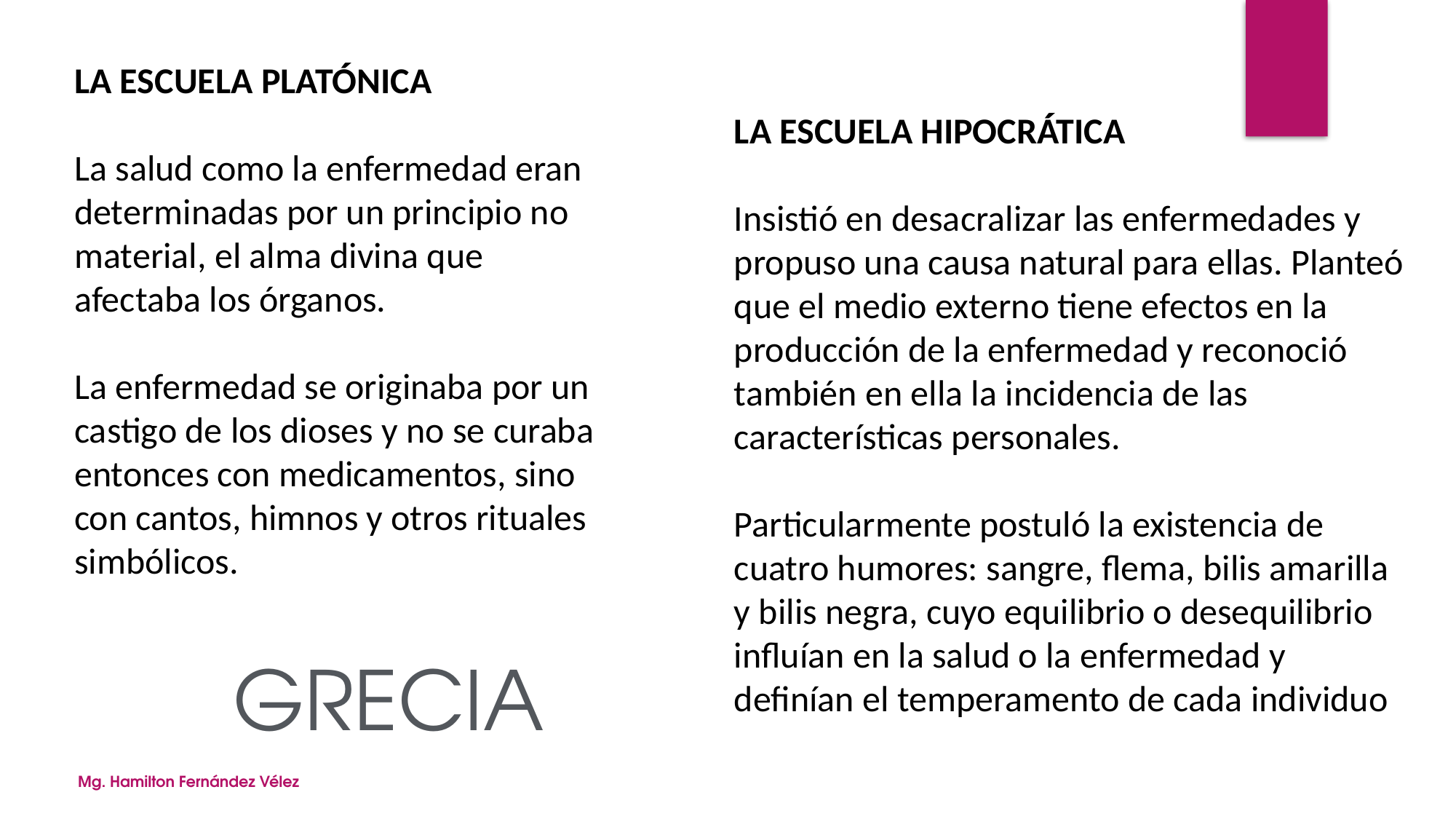

LA ESCUELA PLATÓNICA

La salud como la enfermedad eran determinadas por un principio no material, el alma divina que afectaba los órganos.

La enfermedad se originaba por un castigo de los dioses y no se curaba entonces con medicamentos, sino con cantos, himnos y otros rituales simbólicos.
LA ESCUELA HIPOCRÁTICA

Insistió en desacralizar las enfermedades y propuso una causa natural para ellas. Planteó que el medio externo tiene efectos en la producción de la enfermedad y reconoció también en ella la incidencia de las características personales.

Particularmente postuló la existencia de cuatro humores: sangre, flema, bilis amarilla y bilis negra, cuyo equilibrio o desequilibrio influían en la salud o la enfermedad y definían el temperamento de cada individuo
GRECIA
Mg. Hamilton Fernández Vélez